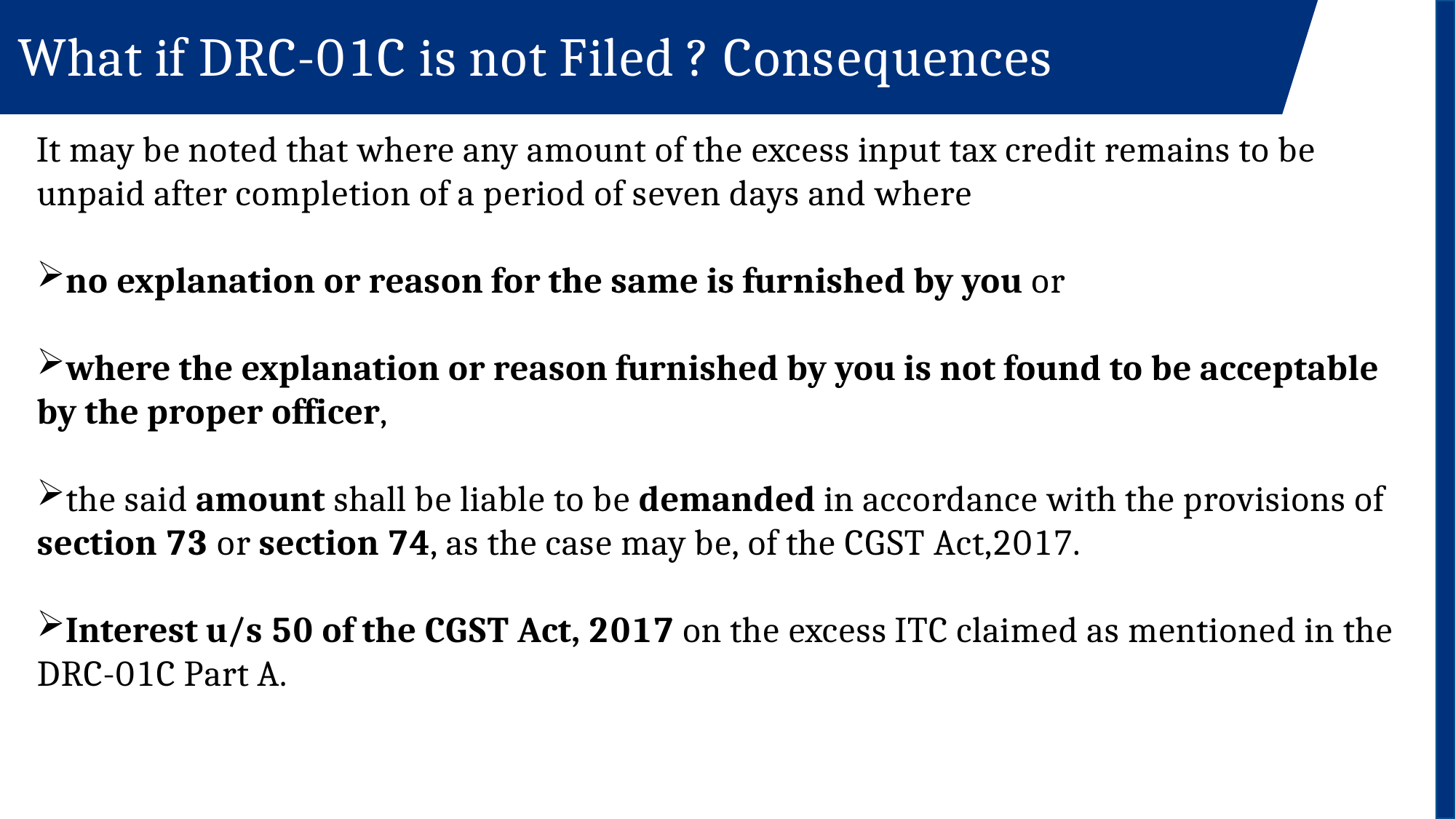

# What if DRC-01C is not Filed ? Consequences
It may be noted that where any amount of the excess input tax credit remains to be unpaid after completion of a period of seven days and where

no explanation or reason for the same is furnished by you or

where the explanation or reason furnished by you is not found to be acceptable by the proper officer,

the said amount shall be liable to be demanded in accordance with the provisions of section 73 or section 74, as the case may be, of the CGST Act,2017.

Interest u/s 50 of the CGST Act, 2017 on the excess ITC claimed as mentioned in the DRC-01C Part A.